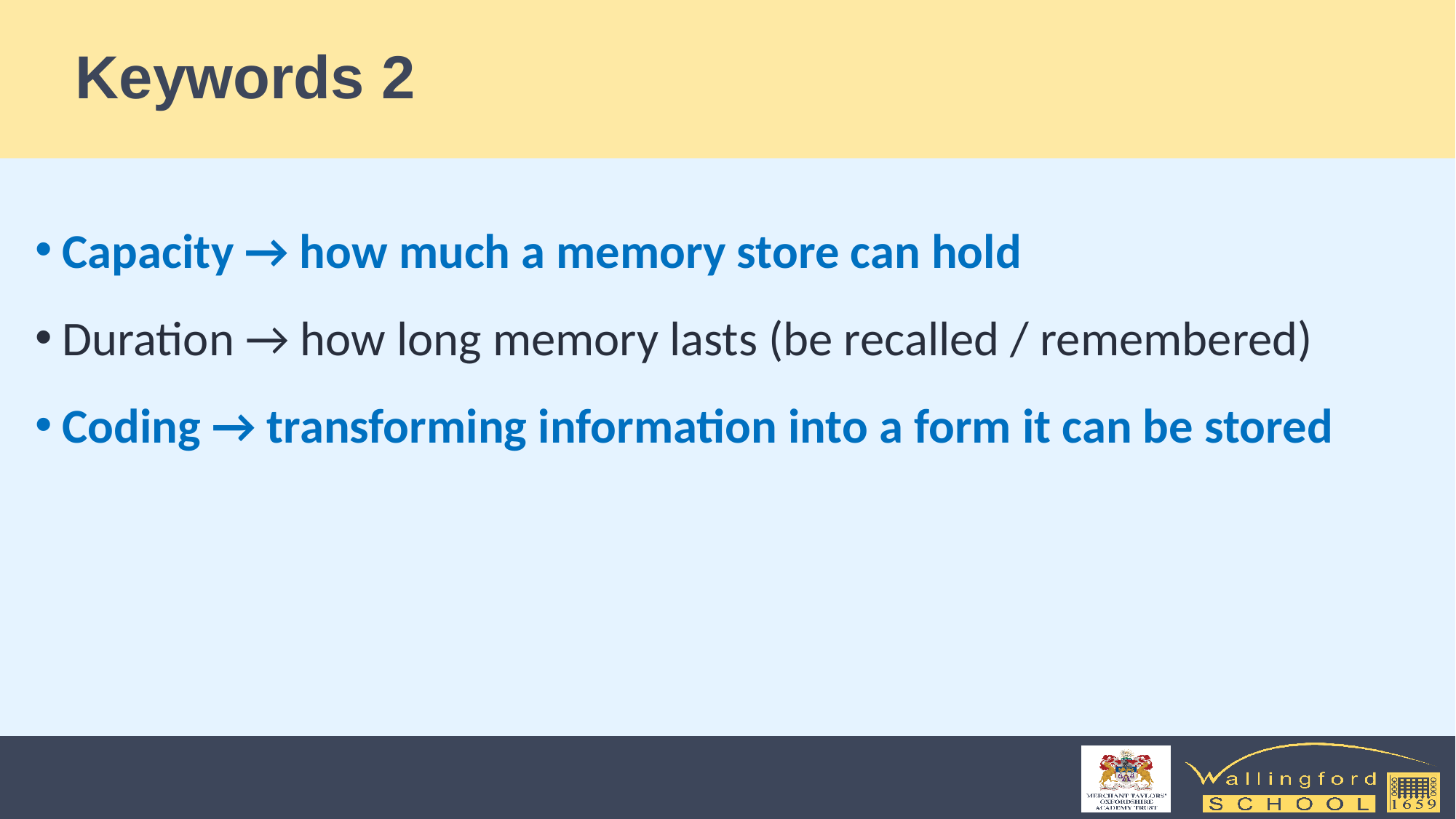

# Keywords 2
Capacity → how much a memory store can hold
Duration → how long memory lasts (be recalled / remembered)
Coding → transforming information into a form it can be stored